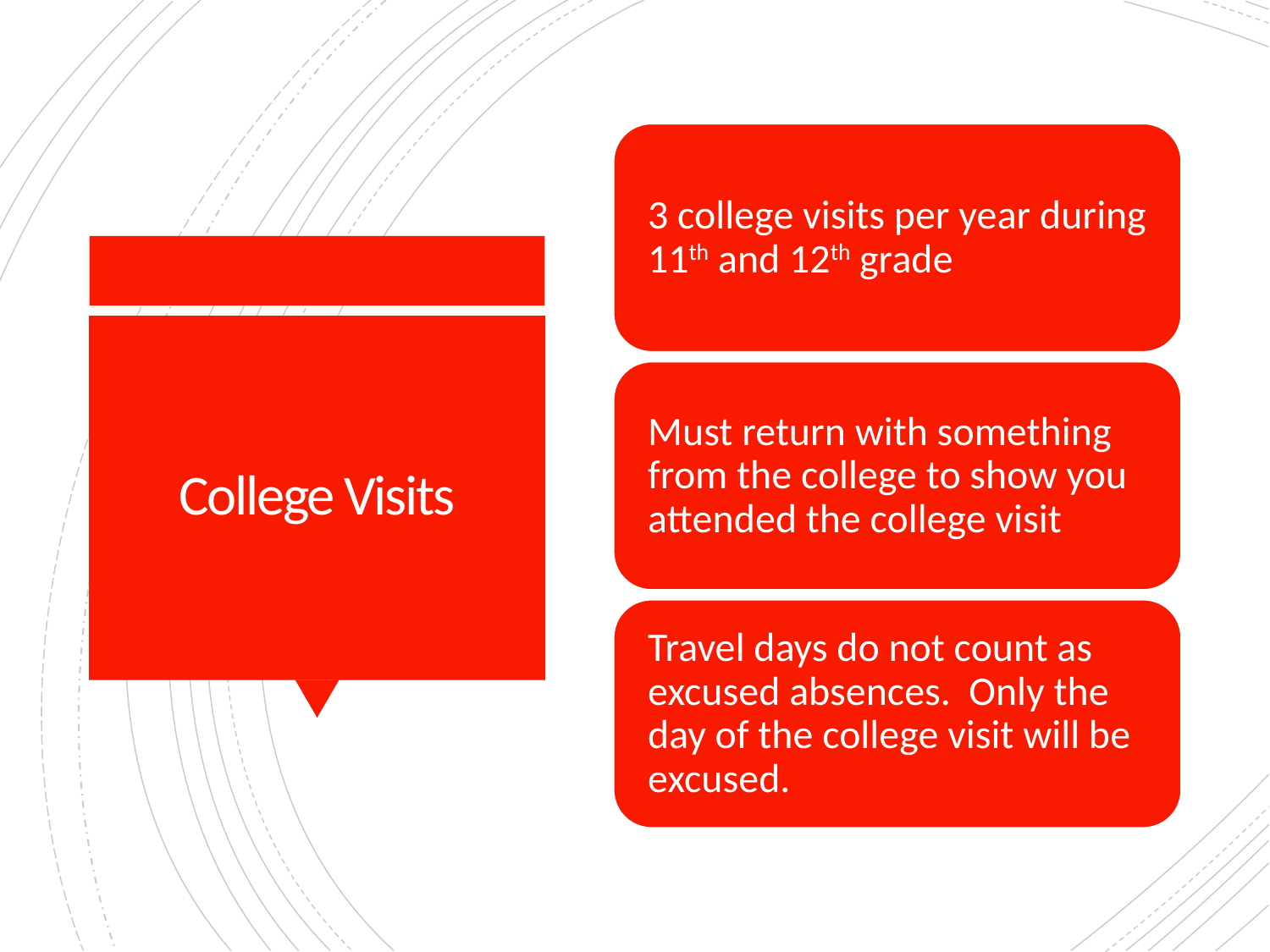

3 college visits per year during 11th and 12th grade
Must return with something from the college to show you attended the college visit
Travel days do not count as excused absences.  Only the day of the college visit will be excused.
# College Visits